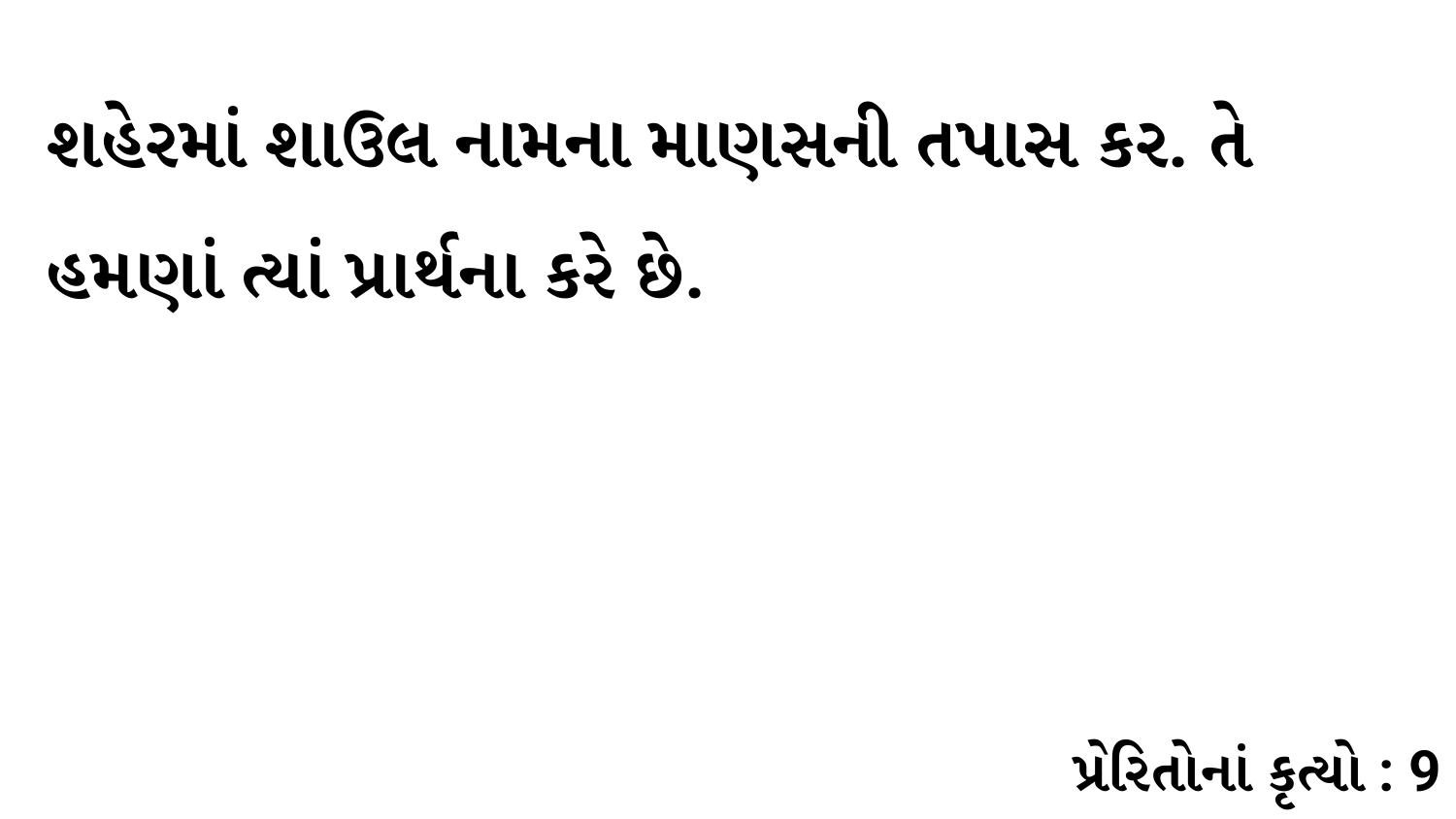

શહેરમાં શાઉલ નામના માણસની તપાસ કર. તે હમણાં ત્યાં પ્રાર્થના કરે છે.
પ્રેરિતોનાં કૃત્યો : 9